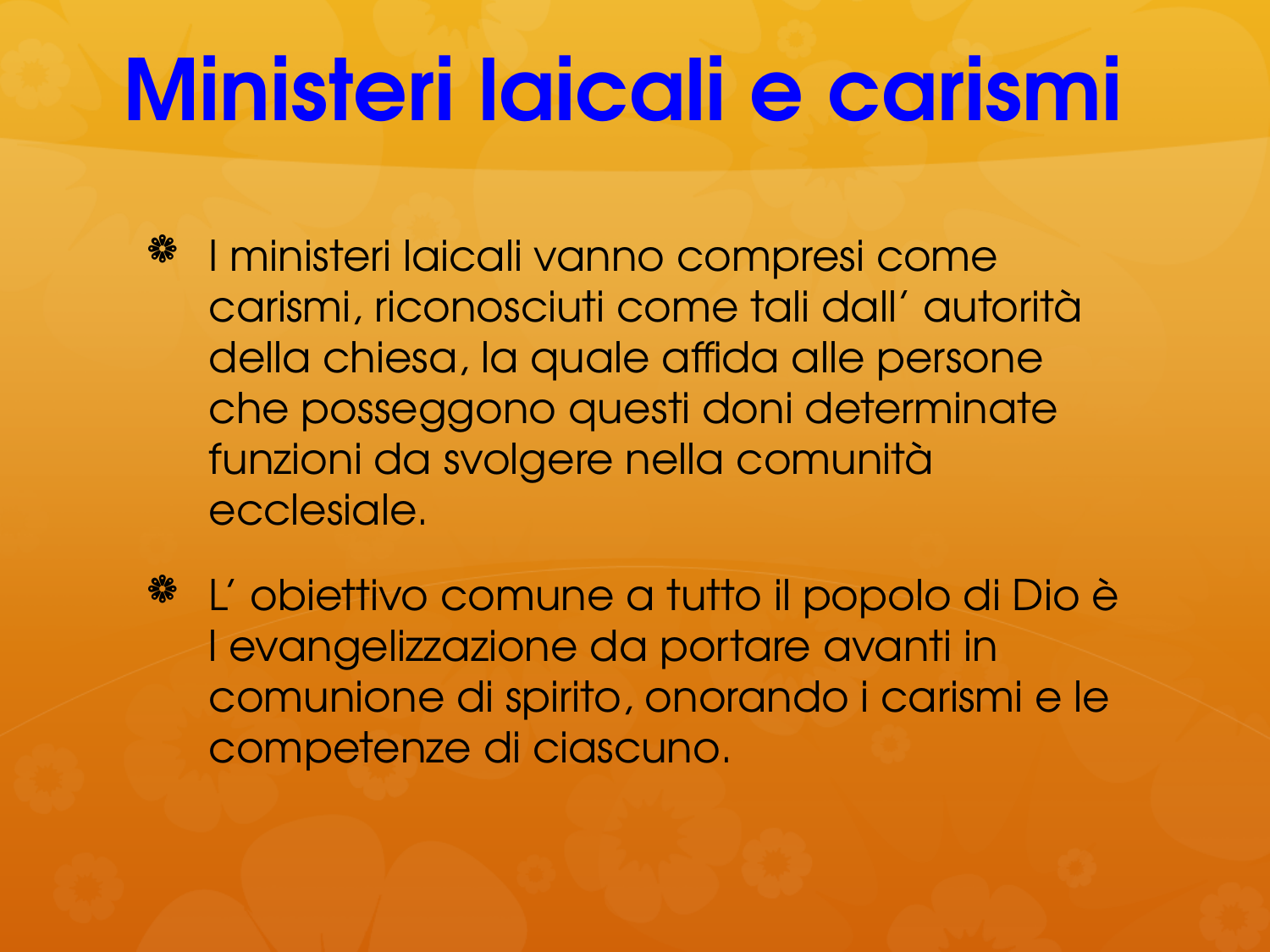

# Ministeri laicali e carismi
I ministeri laicali vanno compresi come carismi, riconosciuti come tali dall’ autorità della chiesa, la quale affida alle persone che posseggono questi doni determinate funzioni da svolgere nella comunità ecclesiale.
L’ obiettivo comune a tutto il popolo di Dio è l evangelizzazione da portare avanti in comunione di spirito, onorando i carismi e le competenze di ciascuno.